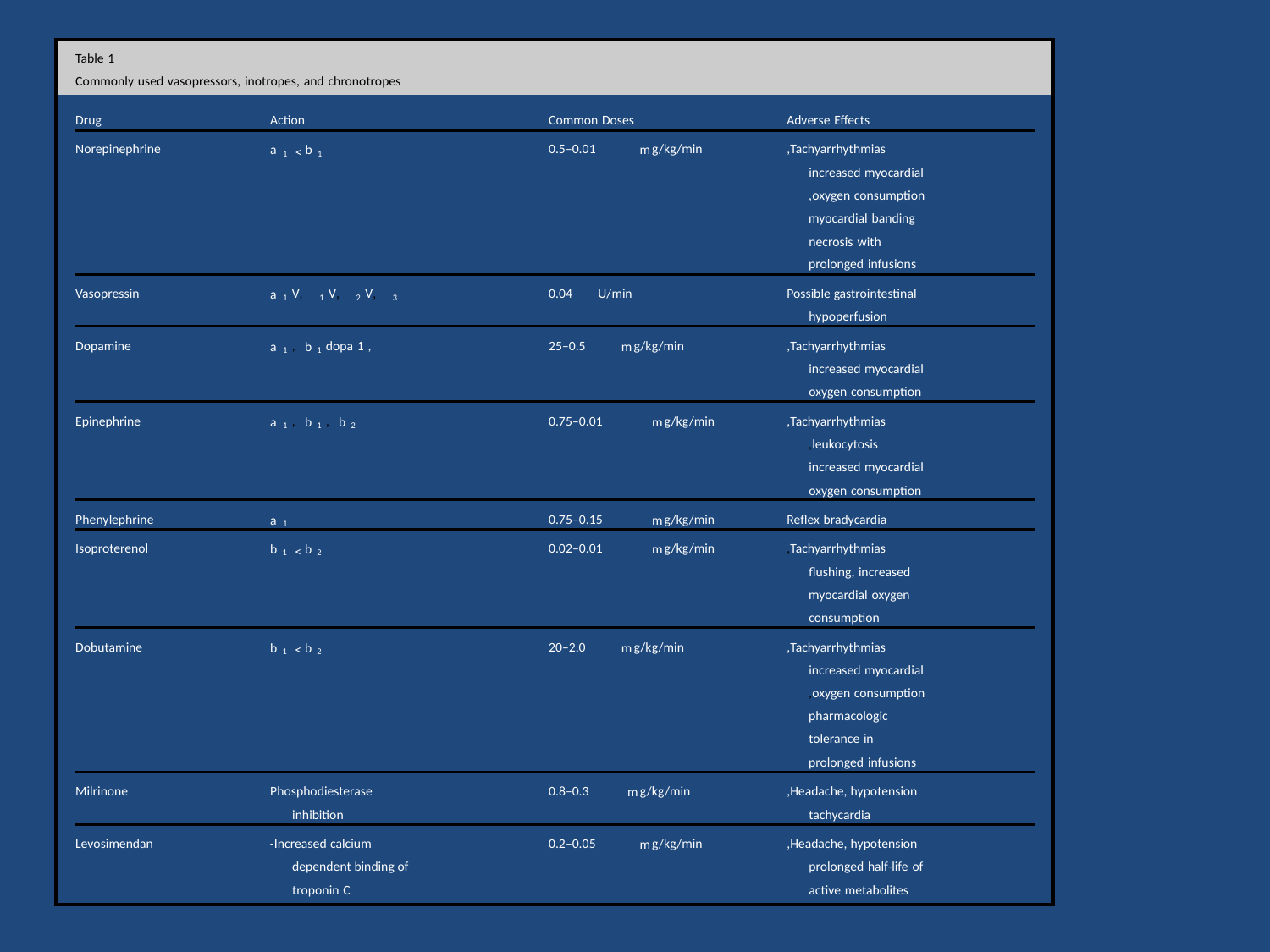

Table 1
Commonly used vasopressors, inotropes, and chronotropes

Drug
Action
Common Doses
Adverse Effects

Norepinephrine
>
0.01–0.5
g/kg/min
Tachyarrhythmias,
a
b
m
1
1
increased myocardial
oxygen consumption,
myocardial banding
necrosis with
prolonged infusions

Vasopressin
,V
,V
,V
0.04
U/min
Possible gastrointestinal
a
1
1
2
3
hypoperfusion

Dopamine
,
, dopa 1
0.5–25
g/kg/min
Tachyarrhythmias,
a
b
m
1
1
increased myocardial
oxygen consumption

Epinephrine
,
,
0.01–0.75
g/kg/min
Tachyarrhythmias,
a
b
b
m
1
1
2
leukocytosis,
increased myocardial
oxygen consumption

Phenylephrine
0.15–0.75
g/kg/min
Reflex bradycardia
a
m
1

>
0.01–0.02
g/kg/min
Tachyarrhythmias,
Isoproterenol
b
m
b
1
2
flushing, increased
myocardial oxygen
consumption

Dobutamine
>
2.0–20
g/kg/min
Tachyarrhythmias,
b
b
m
1
2
increased myocardial
oxygen consumption,
pharmacologic
tolerance in
prolonged infusions

Milrinone
Phosphodiesterase
0.3–0.8
g/kg/min
Headache, hypotension,
m
inhibition
tachycardia

Levosimendan
Increased calcium-
0.05–0.2
g/kg/min
Headache, hypotension,
m
dependent binding of
prolonged half-life of
troponin C
active metabolites

#